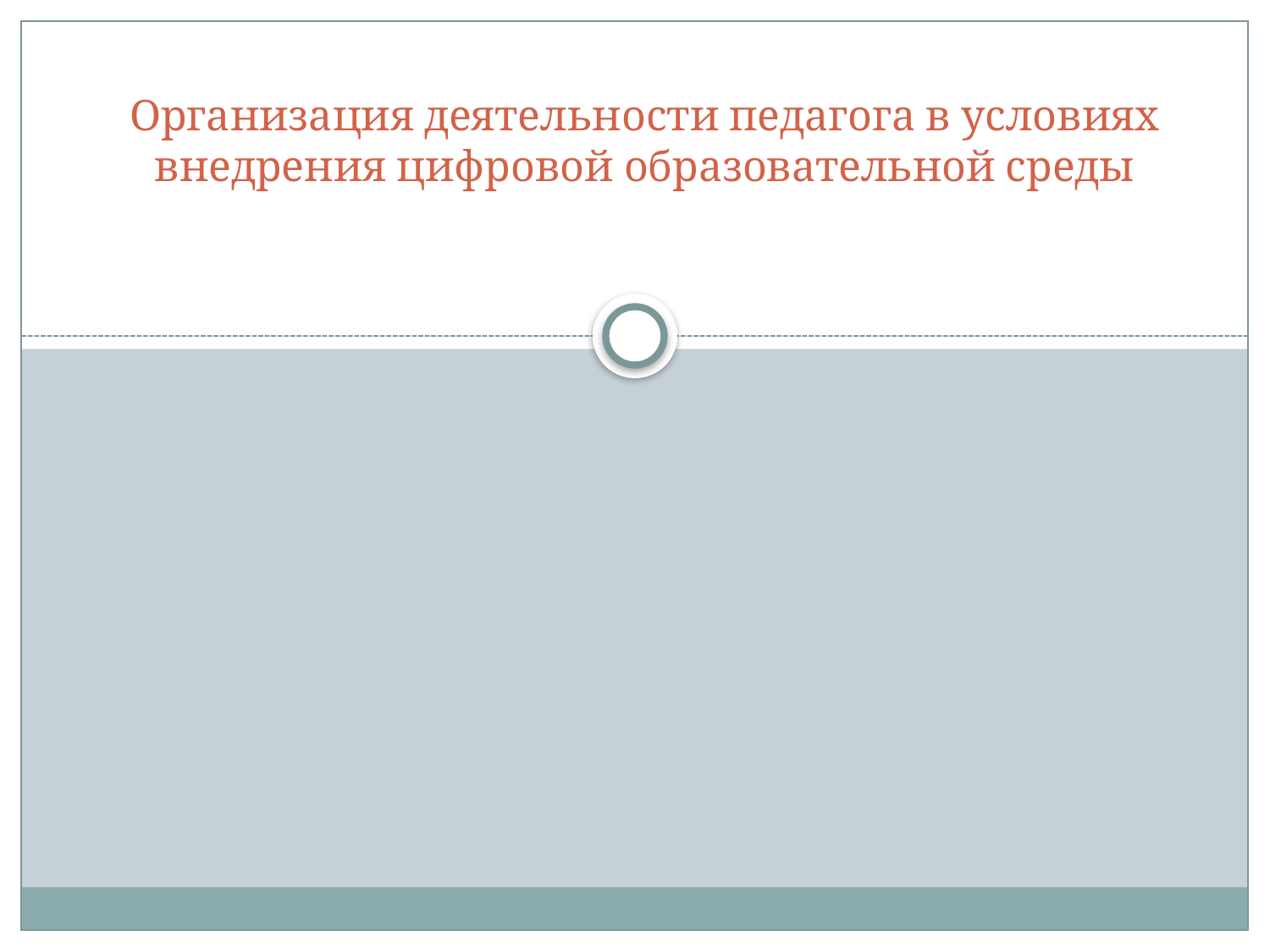

# Организация деятельности педагога в условиях внедрения цифровой образовательной среды